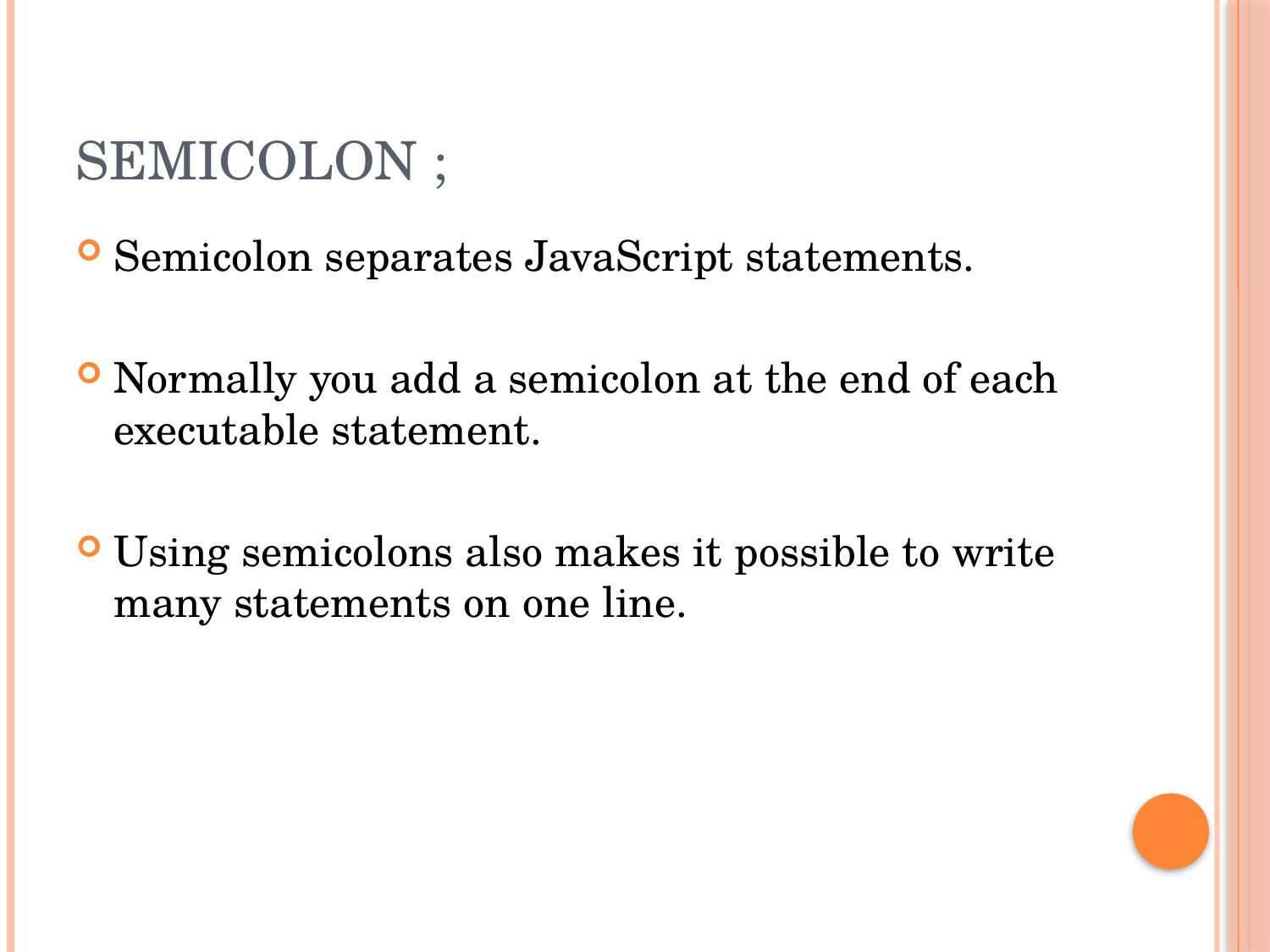

# Semicolon ;
Semicolon separates JavaScript statements.

Normally you add a semicolon at the end of each executable statement.

Using semicolons also makes it possible to write many statements on one line.